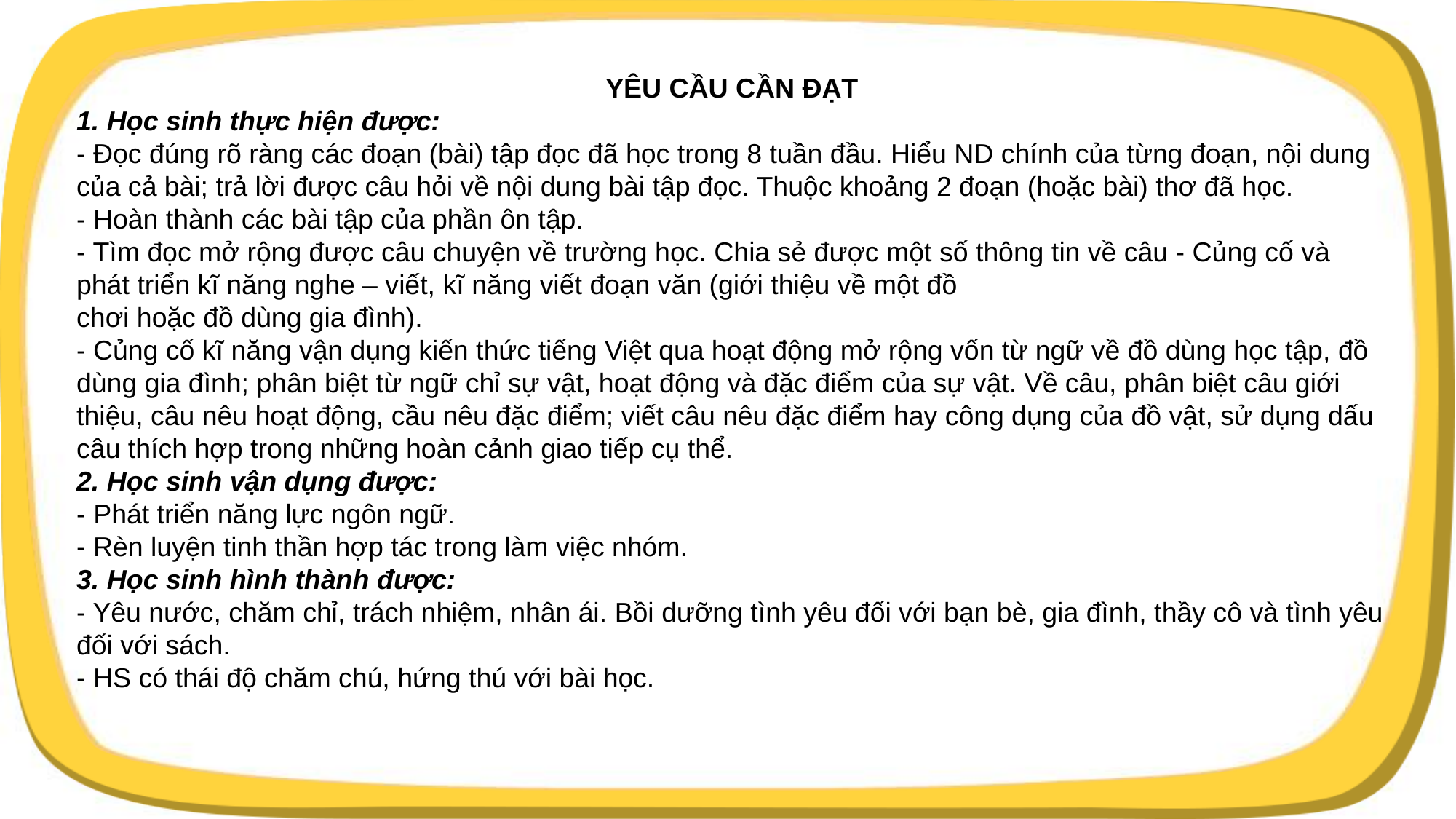

YÊU CẦU CẦN ĐẠT
1. Học sinh thực hiện được:
- Đọc đúng rõ ràng các đoạn (bài) tập đọc đã học trong 8 tuần đầu. Hiểu ND chính của từng đoạn, nội dung của cả bài; trả lời được câu hỏi về nội dung bài tập đọc. Thuộc khoảng 2 đoạn (hoặc bài) thơ đã học.
- Hoàn thành các bài tập của phần ôn tập.
- Tìm đọc mở rộng được câu chuyện về trường học. Chia sẻ được một số thông tin về câu - Củng cố và phát triển kĩ năng nghe – viết, kĩ năng viết đoạn văn (giới thiệu về một đồ
chơi hoặc đồ dùng gia đình).
- Củng cố kĩ năng vận dụng kiến thức tiếng Việt qua hoạt động mở rộng vốn từ ngữ về đồ dùng học tập, đồ dùng gia đình; phân biệt từ ngữ chỉ sự vật, hoạt động và đặc điểm của sự vật. Về câu, phân biệt câu giới thiệu, câu nêu hoạt động, cầu nêu đặc điểm; viết câu nêu đặc điểm hay công dụng của đồ vật, sử dụng dấu câu thích hợp trong những hoàn cảnh giao tiếp cụ thể.
2. Học sinh vận dụng được:
- Phát triển năng lực ngôn ngữ.
- Rèn luyện tinh thần hợp tác trong làm việc nhóm.
3. Học sinh hình thành được:
- Yêu nước, chăm chỉ, trách nhiệm, nhân ái. Bồi dưỡng tình yêu đối với bạn bè, gia đình, thầy cô và tình yêu đối với sách.
- HS có thái độ chăm chú, hứng thú với bài học.

#